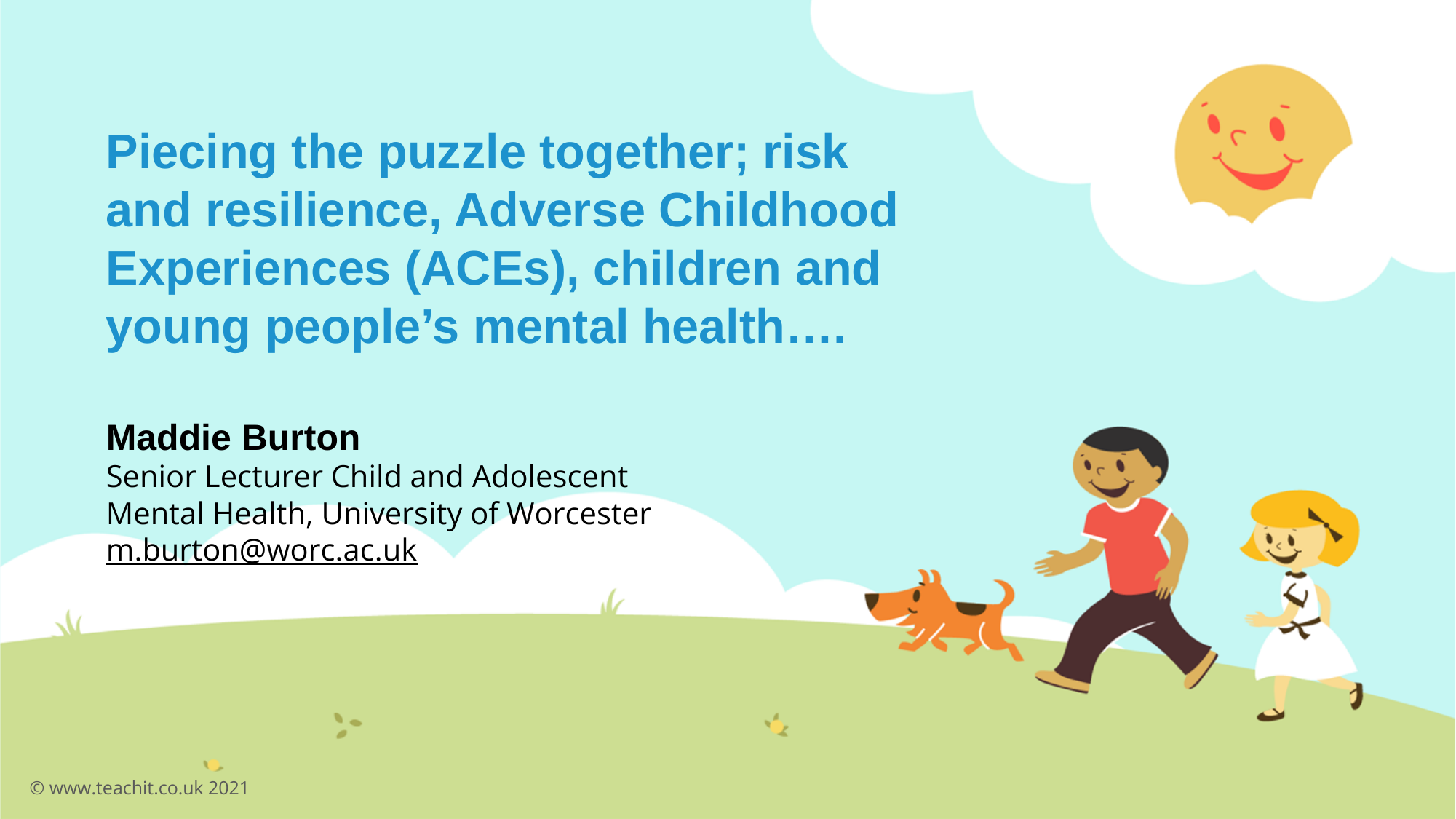

# Piecing the puzzle together; risk and resilience, Adverse Childhood Experiences (ACEs), children and young people’s mental health….
Maddie Burton
Senior Lecturer Child and Adolescent Mental Health, University of Worcester
m.burton@worc.ac.uk